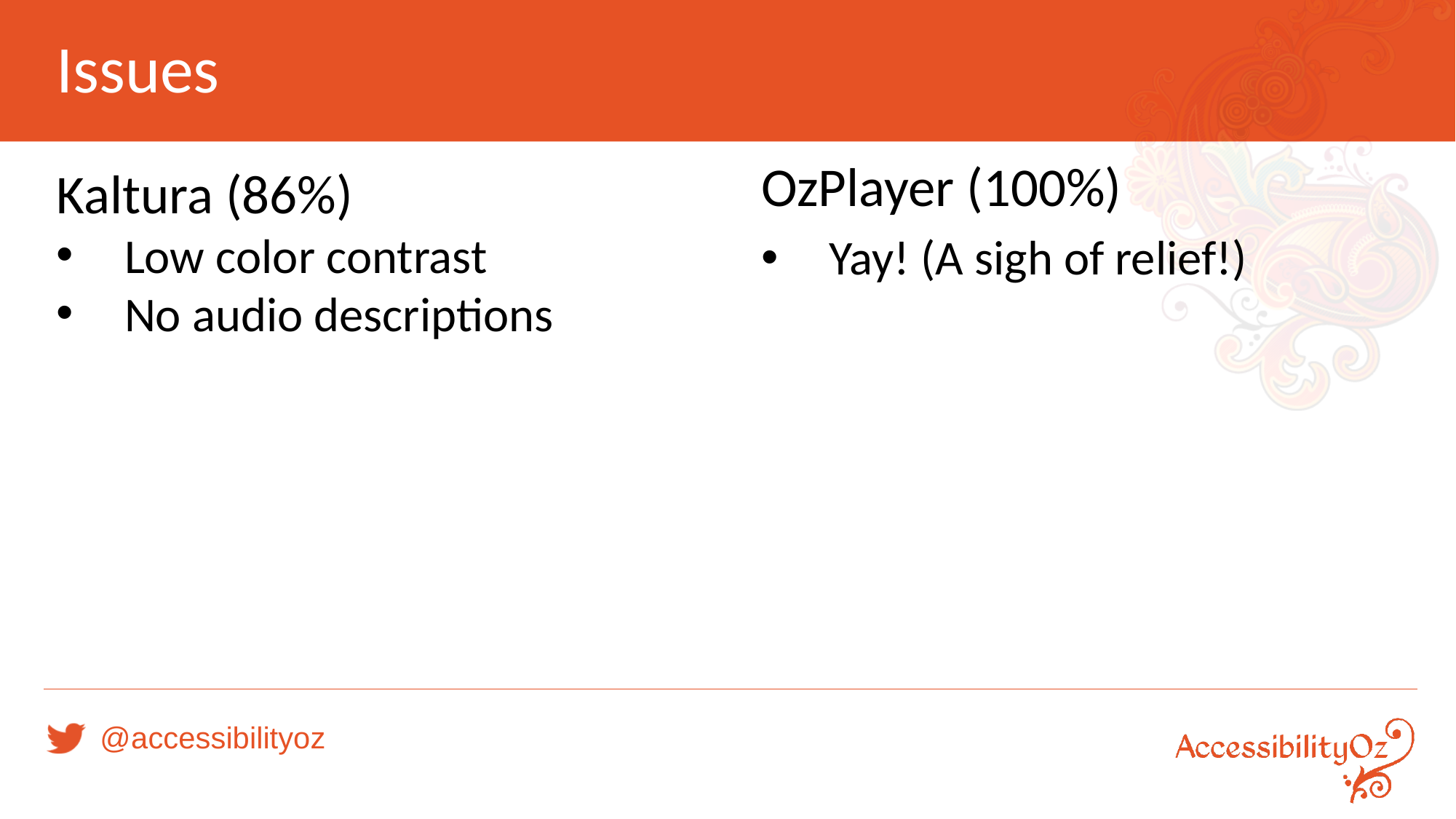

# Issues
Kaltura (86%)
Low color contrast
No audio descriptions

OzPlayer (100%)
Yay! (A sigh of relief!)